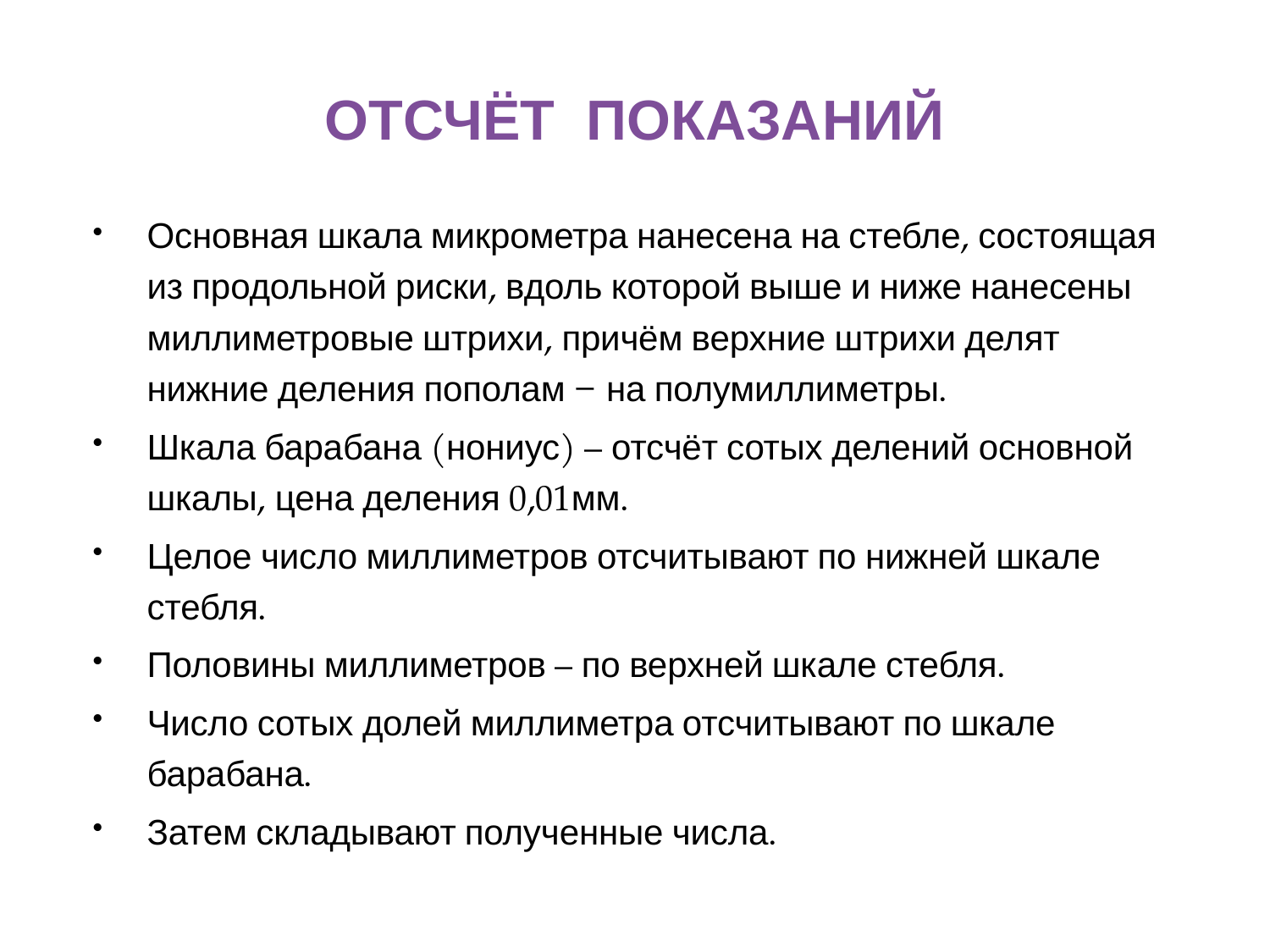

# ОТСЧЁТ  ПОКАЗАНИЙ
Основная шкала микрометра нанесена на стебле, состоящая из продольной риски, вдоль которой выше и ниже нанесены миллиметровые штрихи, причём верхние штрихи делят нижние деления пополам ‒ на полумиллиметры.
Шкала барабана (нониус) – отсчёт сотых делений основной шкалы, цена деления 0,01мм.
Целое число миллиметров отсчитывают по нижней шкале стебля.
Половины миллиметров – по верхней шкале стебля.
Число сотых долей миллиметра отсчитывают по шкале барабана.
Затем складывают полученные числа.